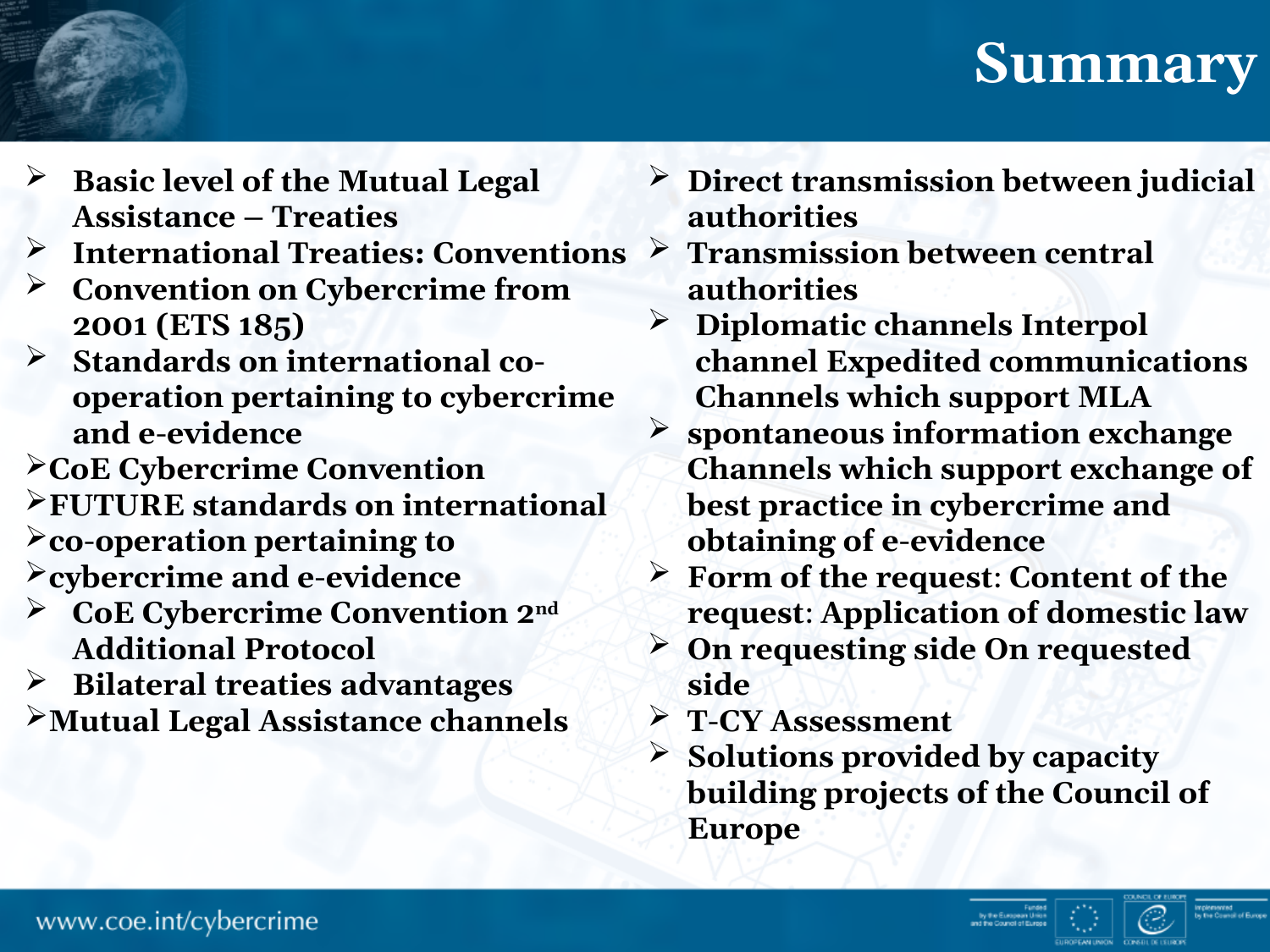

Summary
Basic level of the Mutual Legal Assistance – Treaties
International Treaties: Conventions
Convention on Cybercrime from 2001 (ETS 185)
Standards on international co-operation pertaining to cybercrime and e-evidence
CoE Cybercrime Convention
FUTURE standards on international
co-operation pertaining to
cybercrime and e-evidence
CoE Cybercrime Convention 2nd Additional Protocol
Bilateral treaties advantages
Mutual Legal Assistance channels

Direct transmission between judicial authorities
Transmission between central authorities
Diplomatic channels Interpol channel Expedited communications Channels which support MLA
spontaneous information exchange Channels which support exchange of best practice in cybercrime and obtaining of e-evidence
Form of the request: Content of the request: Application of domestic law
On requesting side On requested side
T-CY Assessment
Solutions provided by capacity building projects of the Council of Europe